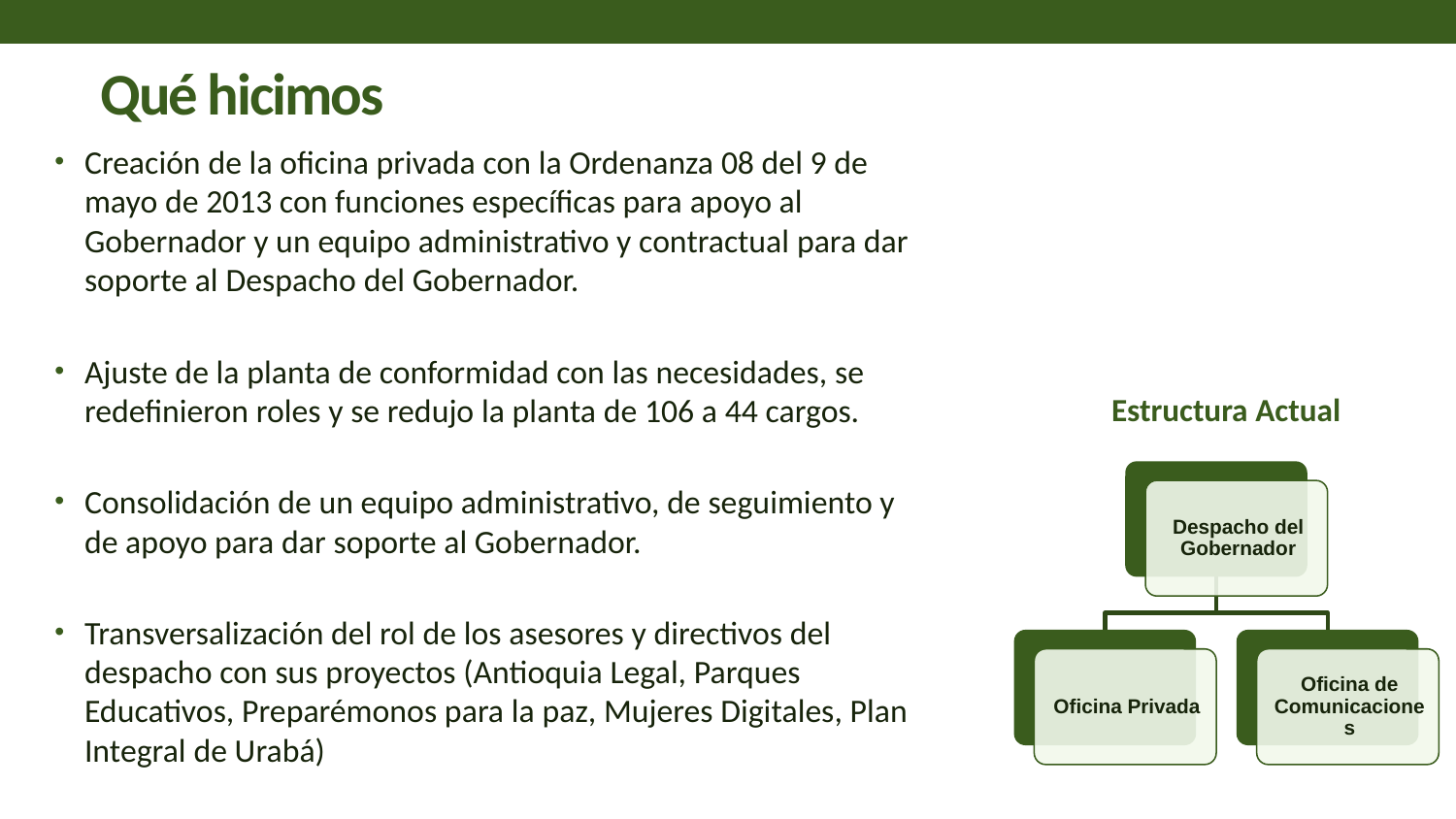

Qué hicimos
Creación de la oficina privada con la Ordenanza 08 del 9 de mayo de 2013 con funciones específicas para apoyo al Gobernador y un equipo administrativo y contractual para dar soporte al Despacho del Gobernador.

Ajuste de la planta de conformidad con las necesidades, se redefinieron roles y se redujo la planta de 106 a 44 cargos.

Consolidación de un equipo administrativo, de seguimiento y de apoyo para dar soporte al Gobernador.

Transversalización del rol de los asesores y directivos del despacho con sus proyectos (Antioquia Legal, Parques Educativos, Preparémonos para la paz, Mujeres Digitales, Plan Integral de Urabá)

Estructura Actual
Despacho del Gobernador
Oficina Privada
Oficina de Comunicaciones